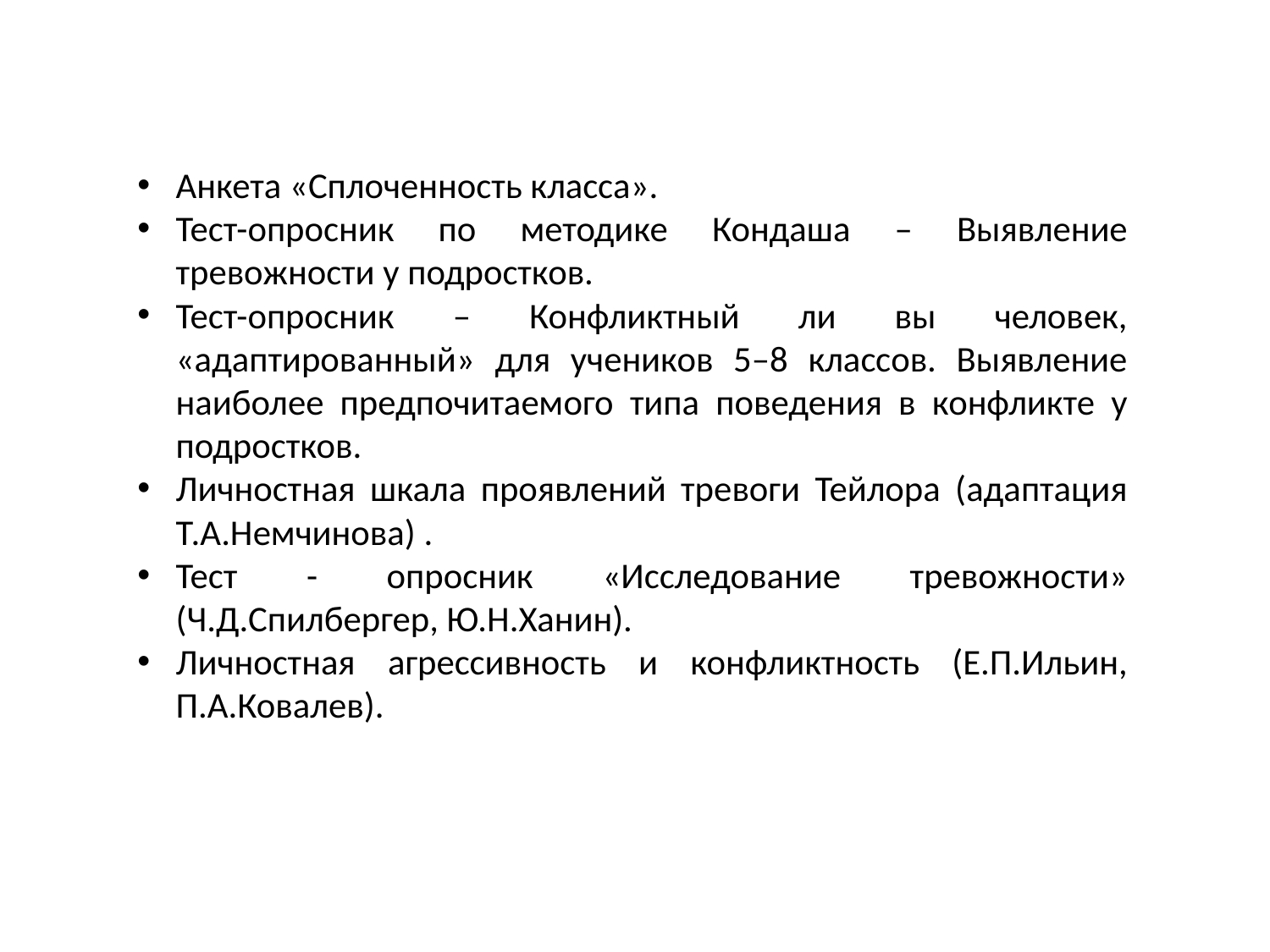

Анкета «Сплоченность класса».
Тест-опросник по методике Кондаша – Выявление тревожности у подростков.
Тест-опросник – Конфликтный ли вы человек, «адаптированный» для учеников 5–8 классов. Выявление наиболее предпочитаемого типа поведения в конфликте у подростков.
Личностная шкала проявлений тревоги Тейлора (адаптация Т.А.Немчинова) .
Тест - опросник «Исследование тревожности» (Ч.Д.Спилбергер, Ю.Н.Ханин).
Личностная агрессивность и конфликтность (Е.П.Ильин, П.А.Ковалев).

# Составление психологической карты класса